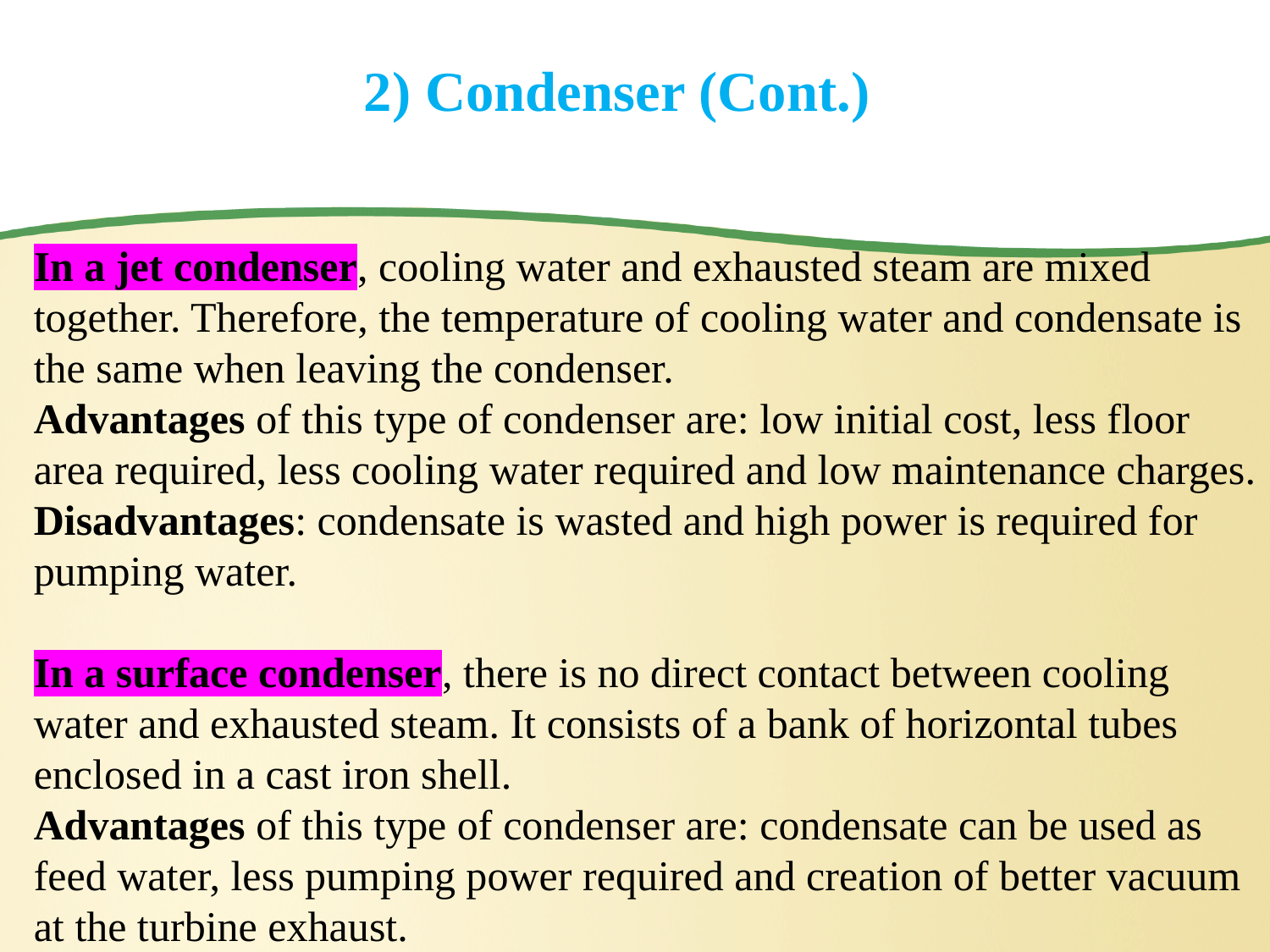

# 2) Condenser (Cont.)
In a jet condenser, cooling water and exhausted steam are mixed together. Therefore, the temperature of cooling water and condensate is the same when leaving the condenser.
Advantages of this type of condenser are: low initial cost, less floor area required, less cooling water required and low maintenance charges.
Disadvantages: condensate is wasted and high power is required for pumping water.

In a surface condenser, there is no direct contact between cooling water and exhausted steam. It consists of a bank of horizontal tubes enclosed in a cast iron shell.
Advantages of this type of condenser are: condensate can be used as feed water, less pumping power required and creation of better vacuum at the turbine exhaust.